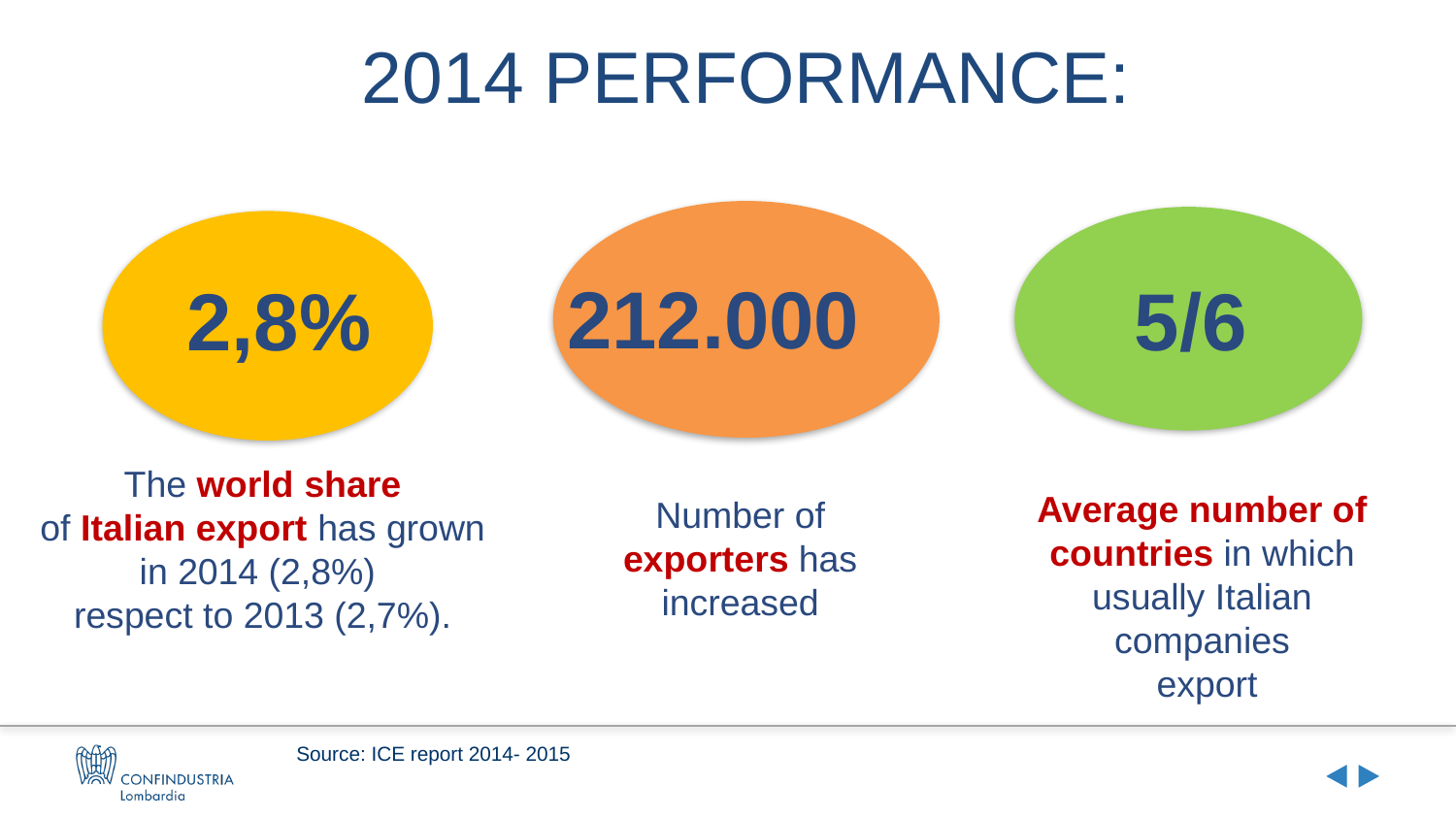

2014 PERFORMANCE:

212.000
5/6
2,8%
The world share
of Italian export has grown
in 2014 (2,8%)
respect to 2013 (2,7%).
Average number of countries in which usually Italian companies
 export
Number of exporters has increased
Source: ICE report 2014- 2015